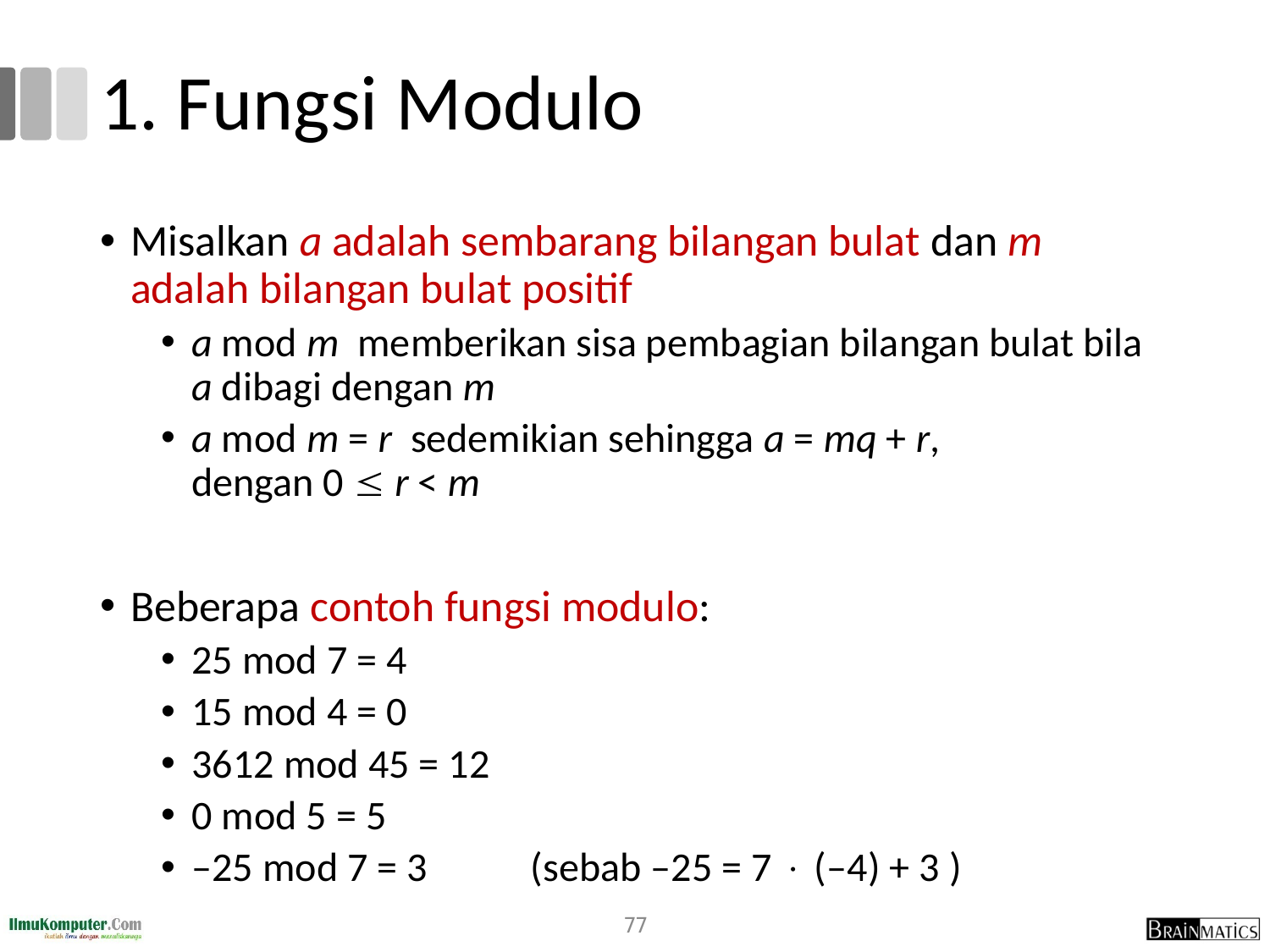

# 1. Fungsi Modulo
Misalkan a adalah sembarang bilangan bulat dan m adalah bilangan bulat positif
a mod m  memberikan sisa pembagian bilangan bulat bila a dibagi dengan m
a mod m = r  sedemikian sehingga a = mq + r,
dengan 0 ≤ r < m

Beberapa contoh fungsi modulo:
25 mod 7 = 4
15 mod 4 = 0
3612 mod 45 = 12
0 mod 5 = 5
–25 mod 7 = 3	(sebab –25 = 7 ⋅ (–4) + 3 )
77